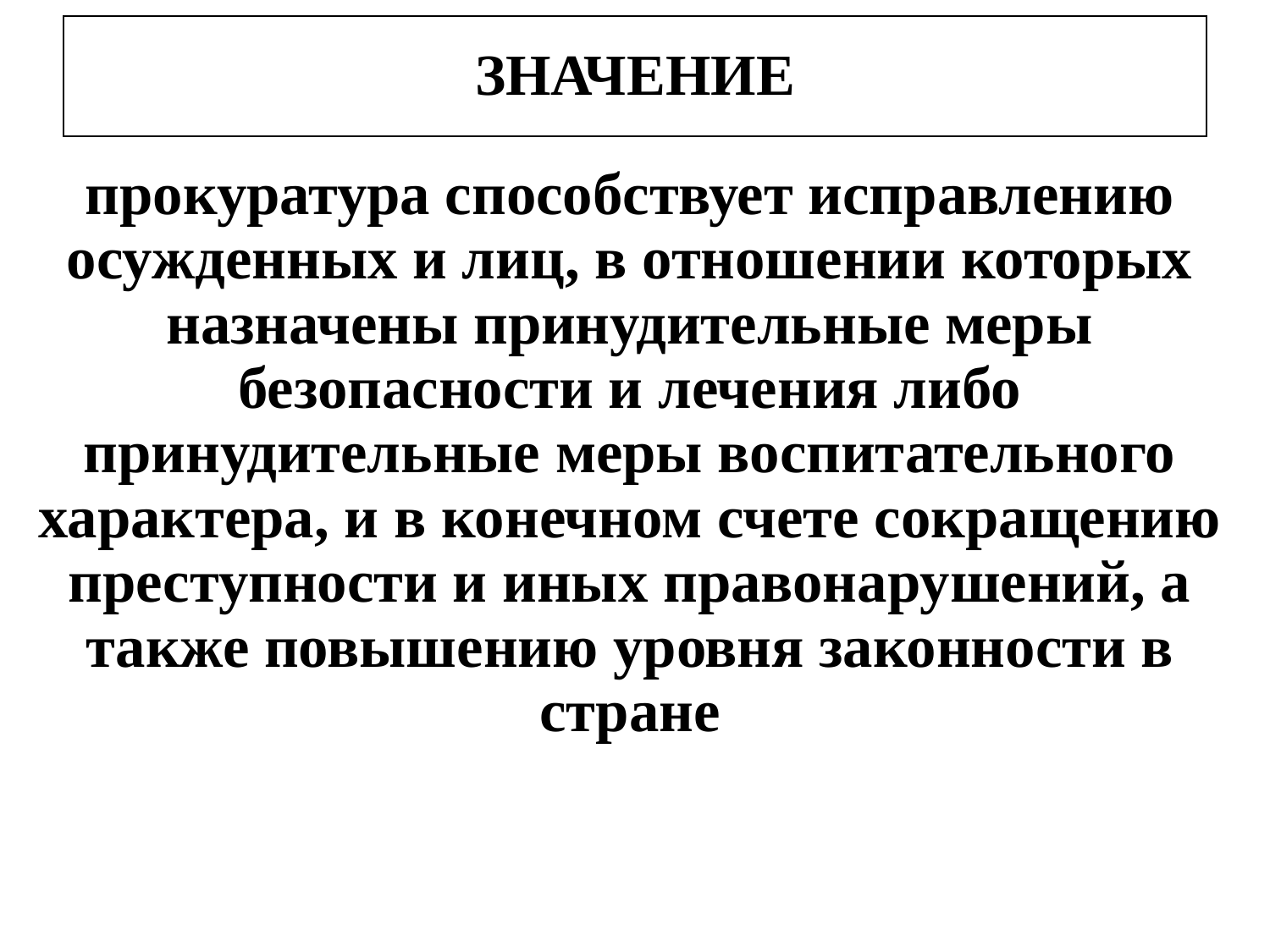

# ЗНАЧЕНИЕ
прокуратура способствует исправлению осужденных и лиц, в отношении которых назначены принудительные меры безопасности и лечения либо принудительные меры воспитательного характера, и в конечном счете сокращению преступности и иных правонарушений, а также повышению уровня законности в стране